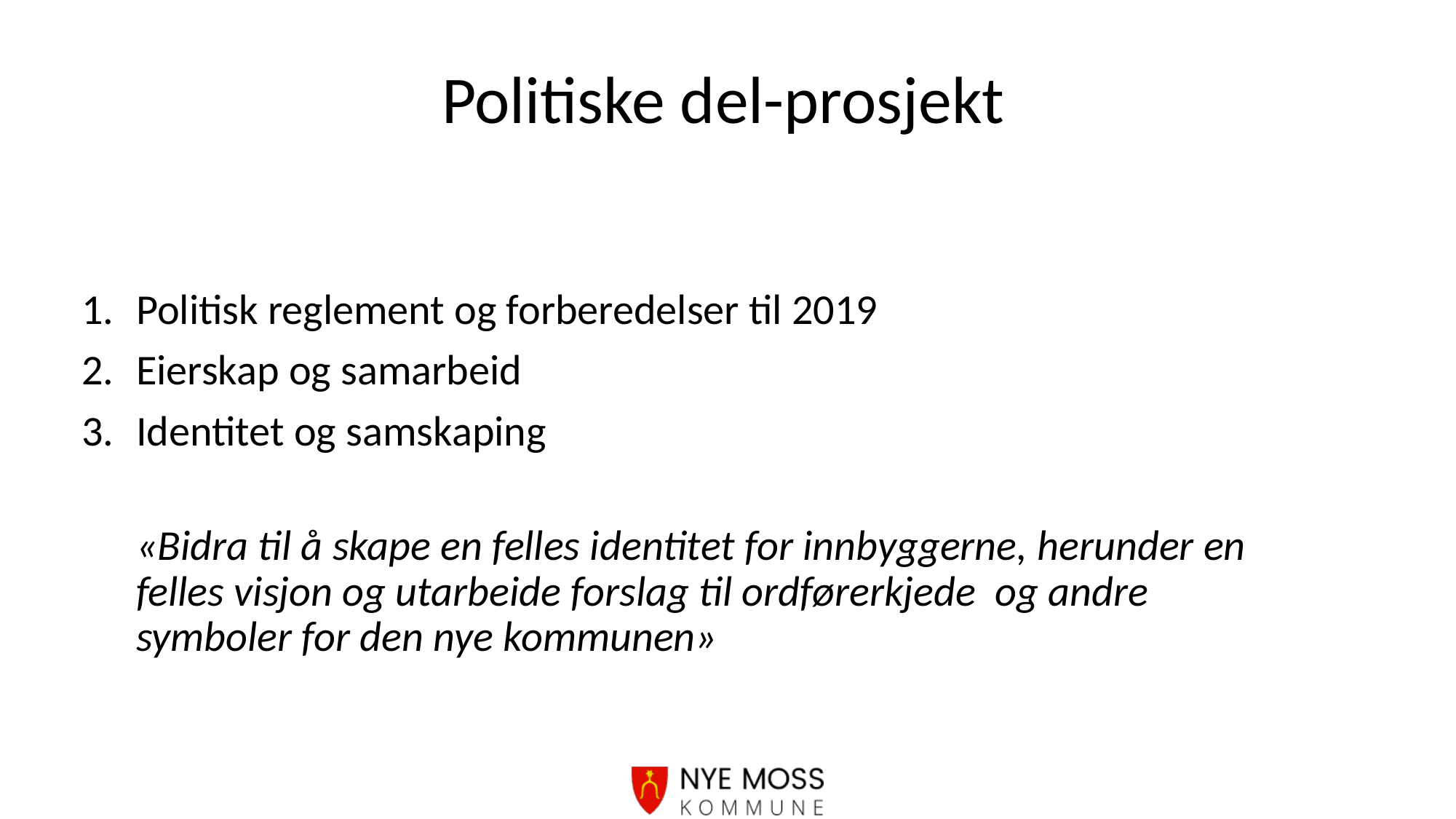

# Politiske del-prosjekt
Politisk reglement og forberedelser til 2019
Eierskap og samarbeid
Identitet og samskaping

«Bidra til å skape en felles identitet for innbyggerne, herunder en felles visjon og utarbeide forslag til ordførerkjede  og andre symboler for den nye kommunen»